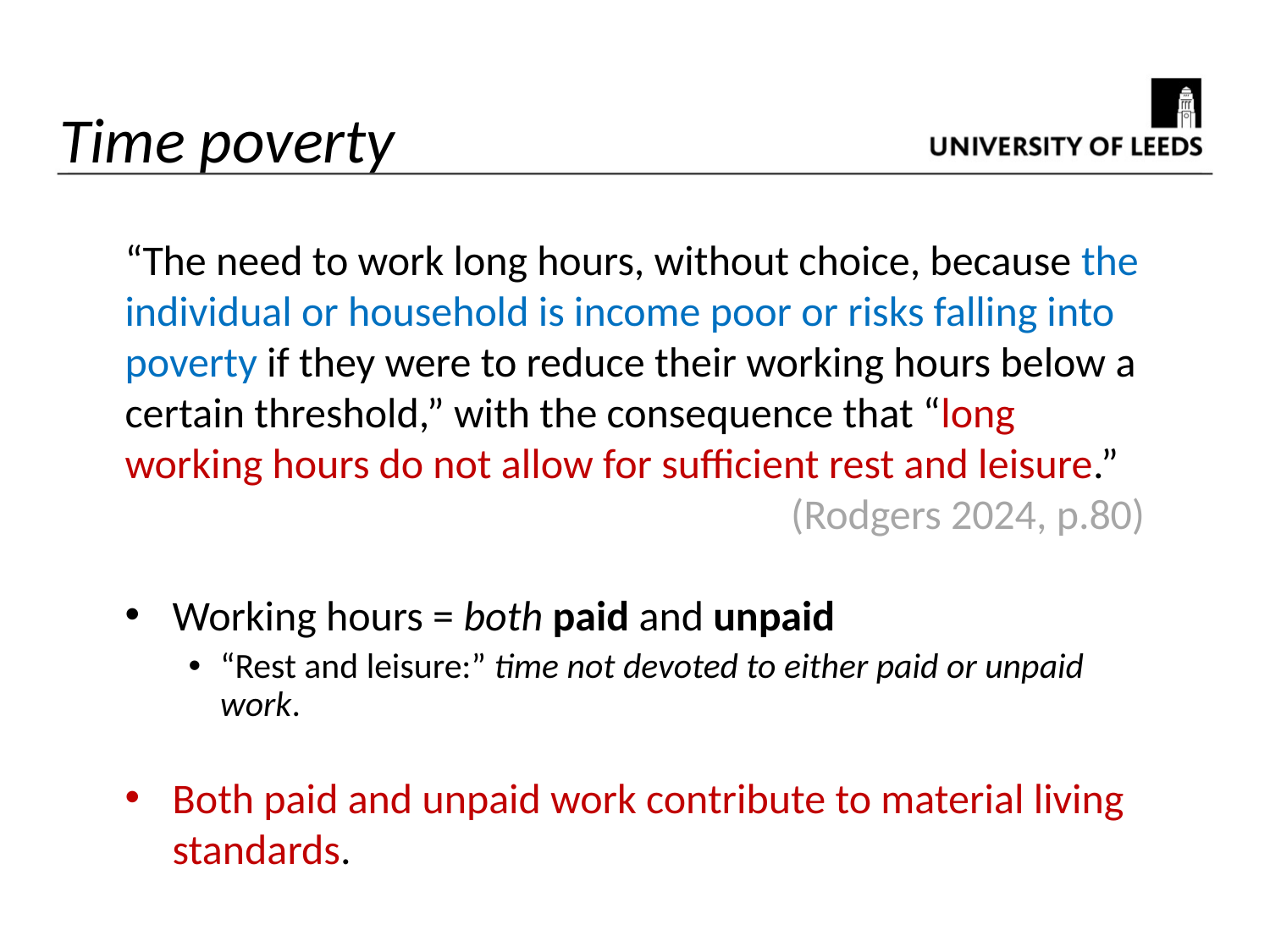

Time poverty
“The need to work long hours, without choice, because the individual or household is income poor or risks falling into poverty if they were to reduce their working hours below a certain threshold,” with the consequence that “long working hours do not allow for sufficient rest and leisure.”
(Rodgers 2024, p.80)

Working hours = both paid and unpaid
“Rest and leisure:” time not devoted to either paid or unpaid work.

Both paid and unpaid work contribute to material living standards.